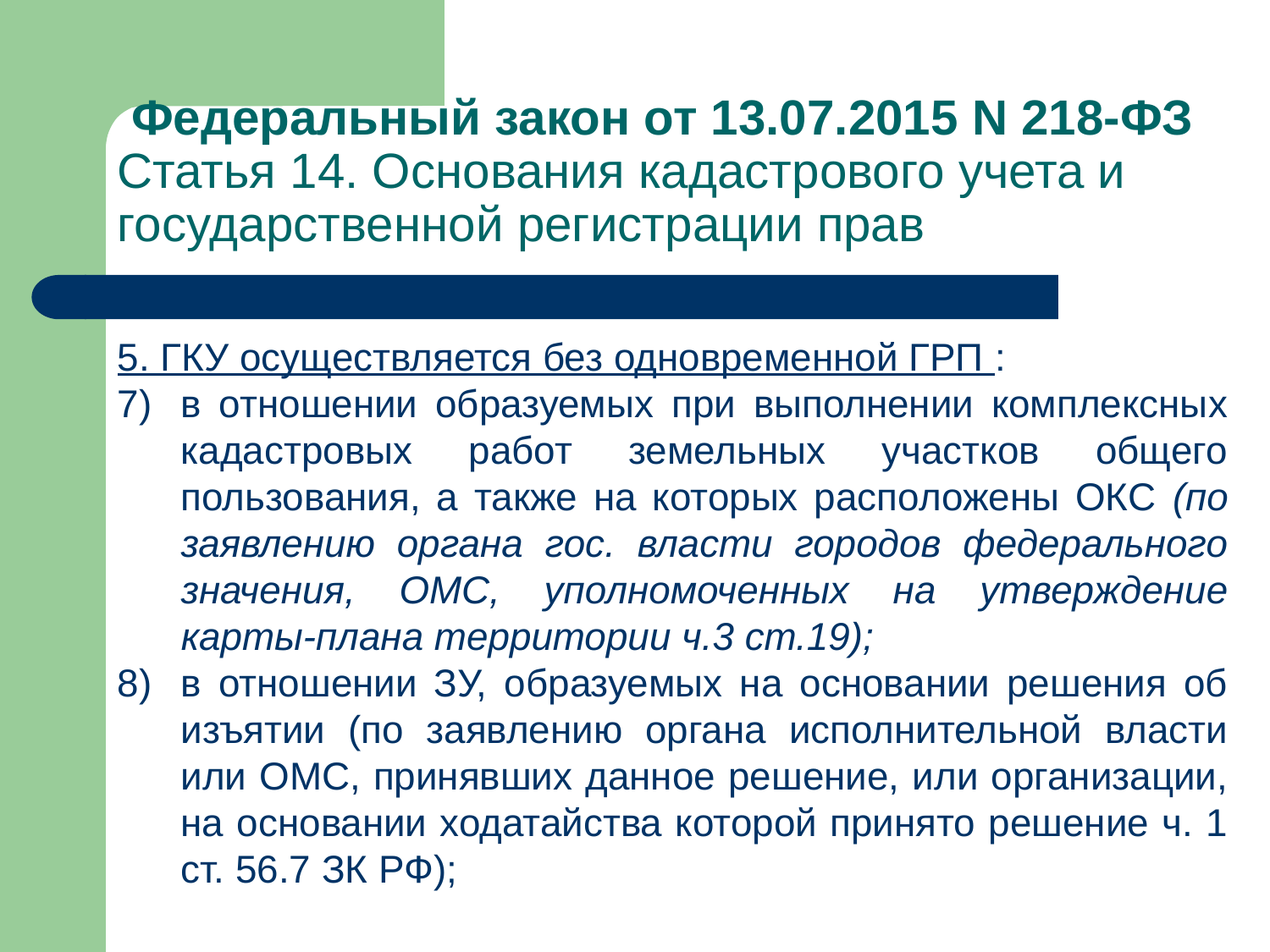

# Федеральный закон от 13.07.2015 N 218-ФЗ Статья 14. Основания кадастрового учета и государственной регистрации прав
5. ГКУ осуществляется без одновременной ГРП :
в отношении образуемых при выполнении комплексных кадастровых работ земельных участков общего пользования, а также на которых расположены ОКС (по заявлению органа гос. власти городов федерального значения, ОМС, уполномоченных на утверждение карты-плана территории ч.3 ст.19);
в отношении ЗУ, образуемых на основании решения об изъятии (по заявлению органа исполнительной власти или ОМС, принявших данное решение, или организации, на основании ходатайства которой принято решение ч. 1 ст. 56.7 ЗК РФ);